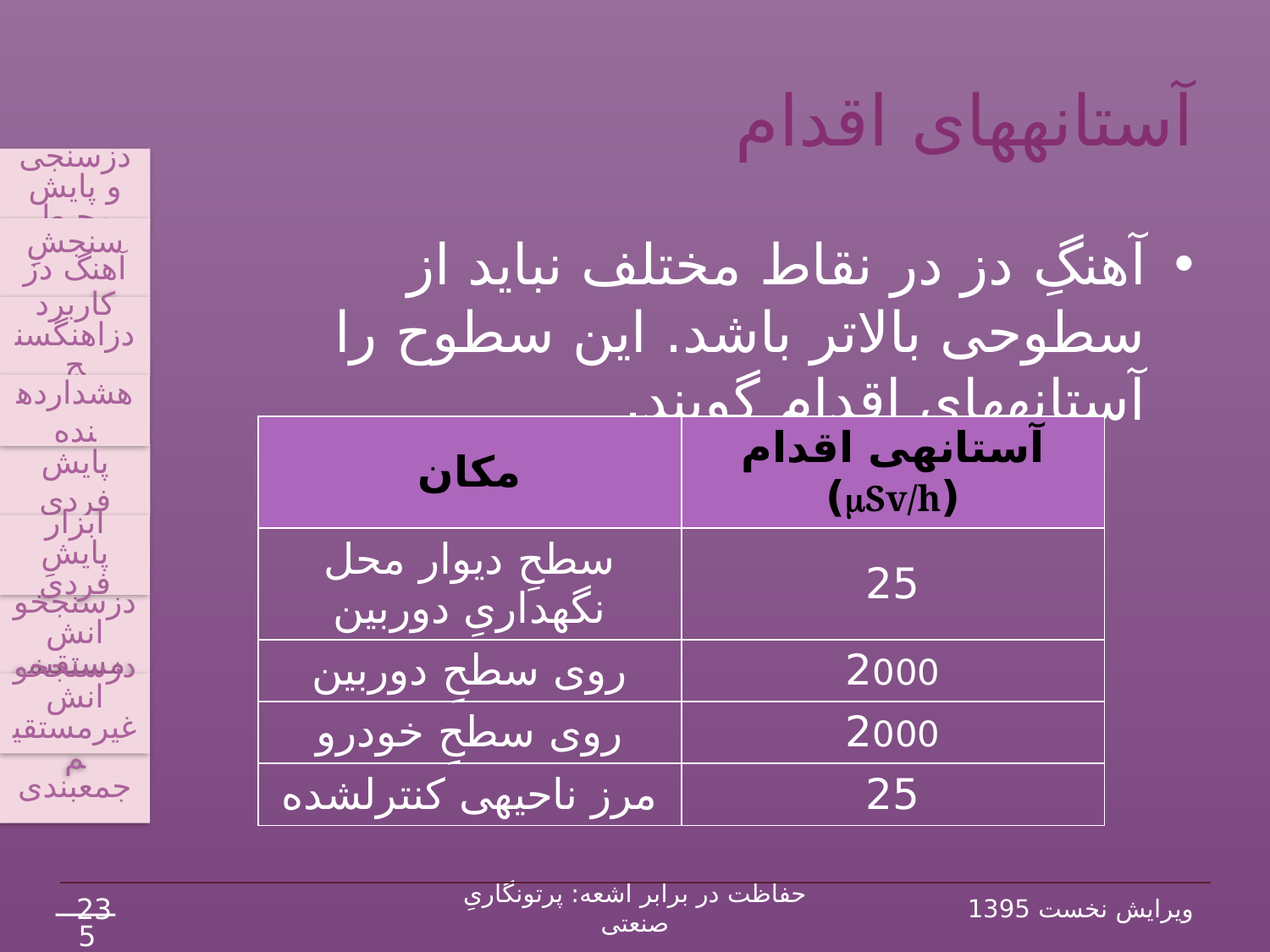

# آستانه‏های اقدام
دزسنجی و پایش محیط
سنجشِ آهنگ دز
کاربرد دزاهنگ‏سنج
پایش فردی
ابزار پایشِ فردی
جمع‏بندی
هشداردهنده
دزسنج‏خوانش غیرمستقیم
دزسنج‏خوانش مستقیم
آهنگِ دز در نقاط مختلف نباید از سطوحی بالاتر باشد. این سطوح را آستانه‏های اقدام گویند.

| مکان | آستانه‏ی اقدام (μSv/h) |
| --- | --- |
| سطحِ دیوار محل نگه‏داریِ دوربین | 25 |
| روی سطحِ دوربین | 2000 |
| روی سطحِ خودرو | 2000 |
| مرز ناحیه‏ی کنترل‏شده | 25 |
23
حفاظت در برابر اشعه: پرتونگاریِ صنعتی
ویرایش نخست 1395
54